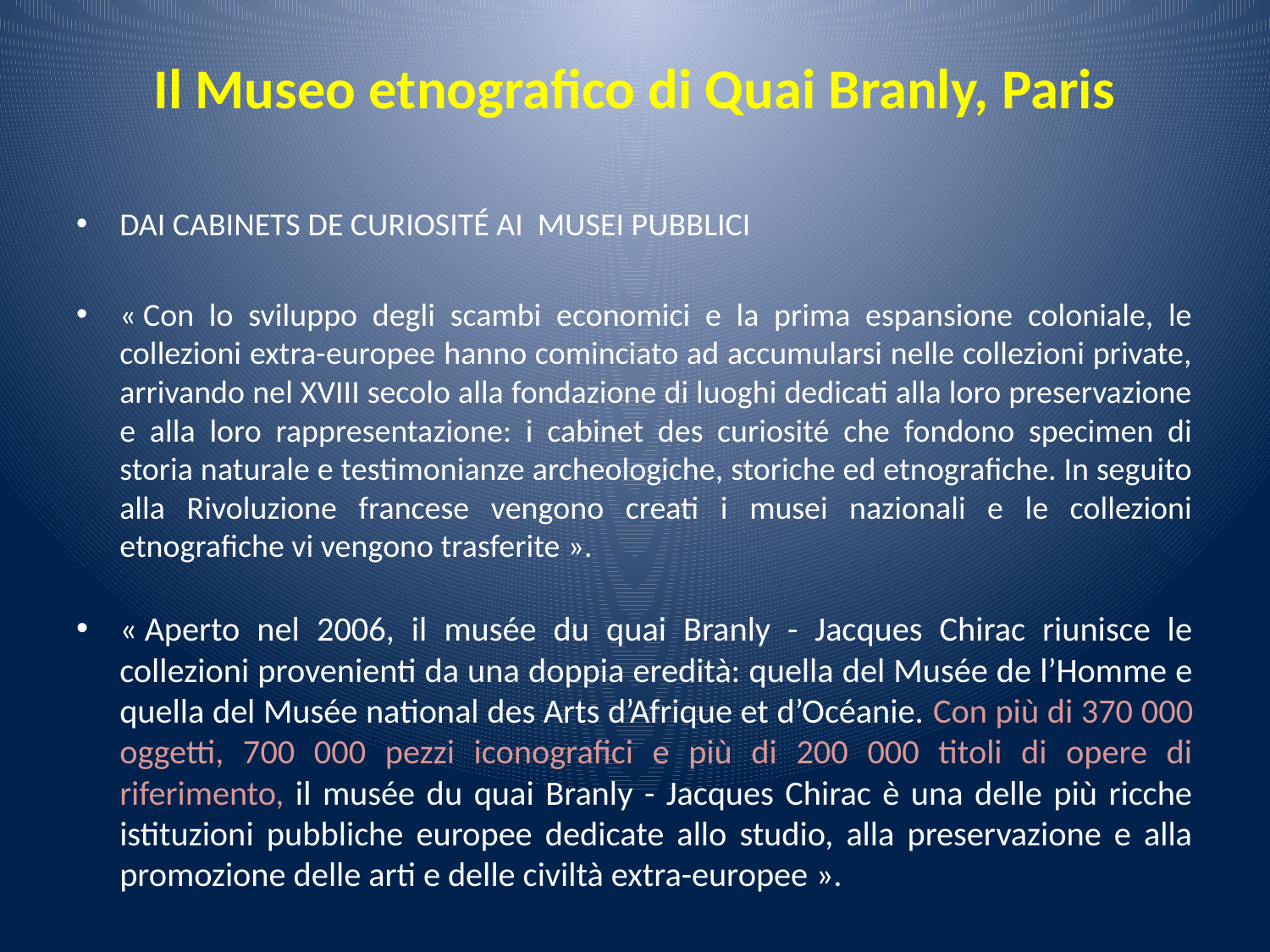

# Il Museo etnografico di Quai Branly, Paris
DAI CABINETS DE CURIOSITÉ AI  MUSEI PUBBLICI

« Con lo sviluppo degli scambi economici e la prima espansione coloniale, le collezioni extra-europee hanno cominciato ad accumularsi nelle collezioni private, arrivando nel XVIII secolo alla fondazione di luoghi dedicati alla loro preservazione e alla loro rappresentazione: i cabinet des curiosité che fondono specimen di storia naturale e testimonianze archeologiche, storiche ed etnografiche. In seguito alla Rivoluzione francese vengono creati i musei nazionali e le collezioni etnografiche vi vengono trasferite ».

« Aperto nel 2006, il musée du quai Branly - Jacques Chirac riunisce le collezioni provenienti da una doppia eredità: quella del Musée de l’Homme e quella del Musée national des Arts d’Afrique et d’Océanie. Con più di 370 000 oggetti, 700 000 pezzi iconografici e più di 200 000 titoli di opere di riferimento, il musée du quai Branly - Jacques Chirac è una delle più ricche istituzioni pubbliche europee dedicate allo studio, alla preservazione e alla promozione delle arti e delle civiltà extra-europee ».